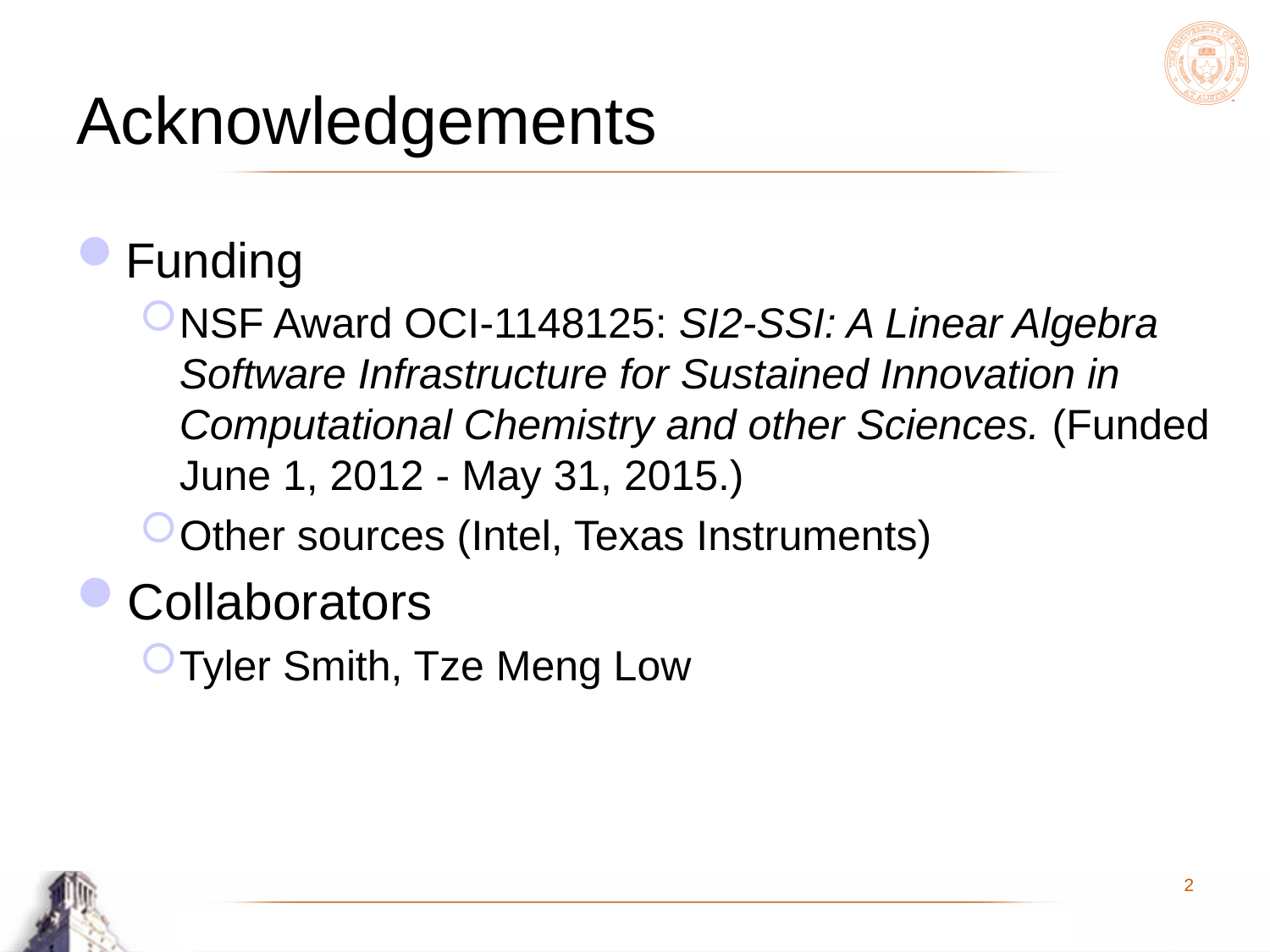

# Acknowledgements
Funding
NSF Award OCI-1148125: SI2-SSI: A Linear Algebra Software Infrastructure for Sustained Innovation in Computational Chemistry and other Sciences. (Funded June 1, 2012 - May 31, 2015.)
Other sources (Intel, Texas Instruments)
Collaborators
Tyler Smith, Tze Meng Low

2